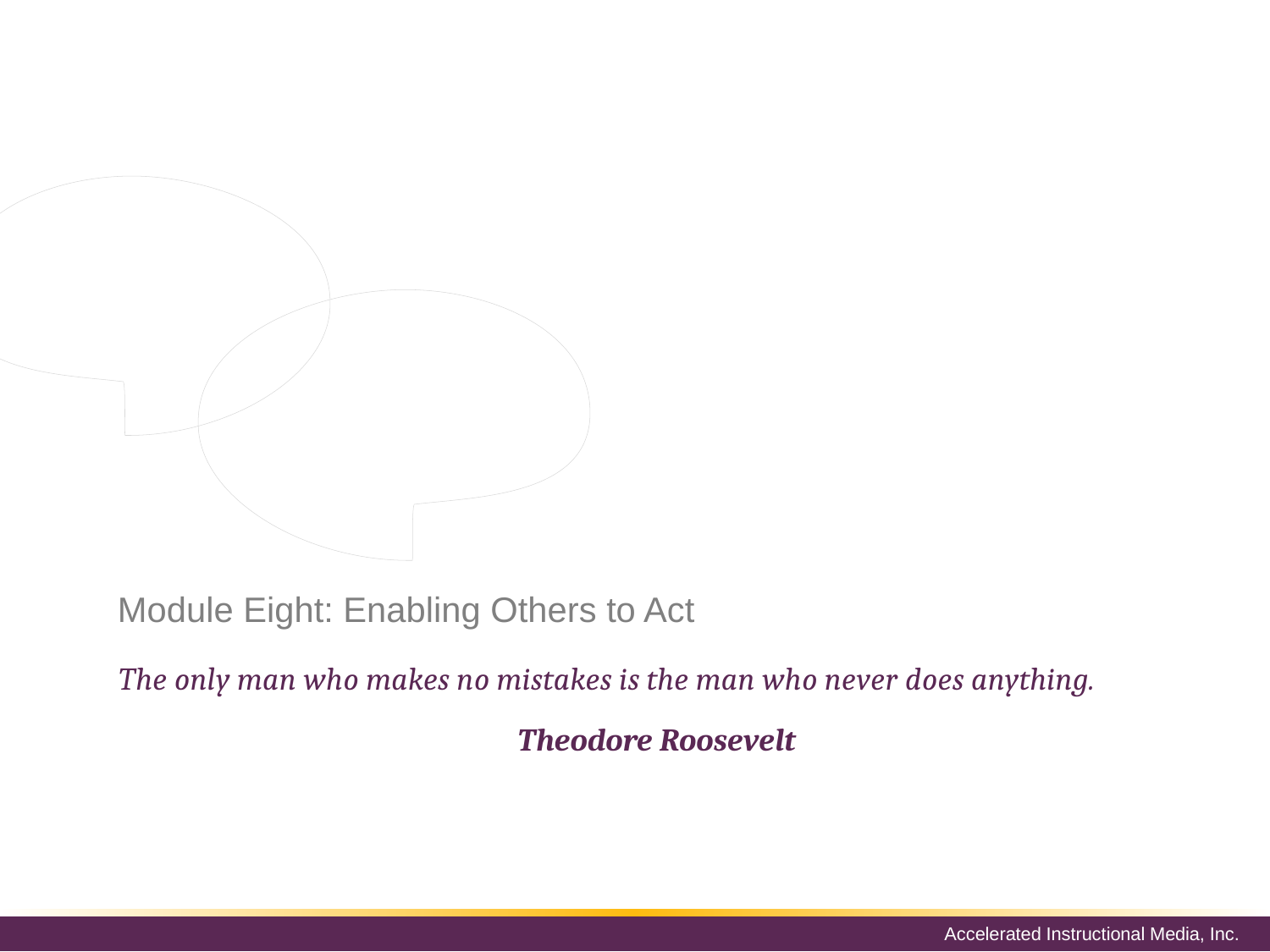

To be a true leader, you must enable others to act responsibly and not encourage bad worker habits by compensating for them or overlooking them.
The goal of a leader is to empower others to work.
# Module Eight: Enabling Others to Act
The only man who makes no mistakes is the man who never does anything.
Theodore Roosevelt